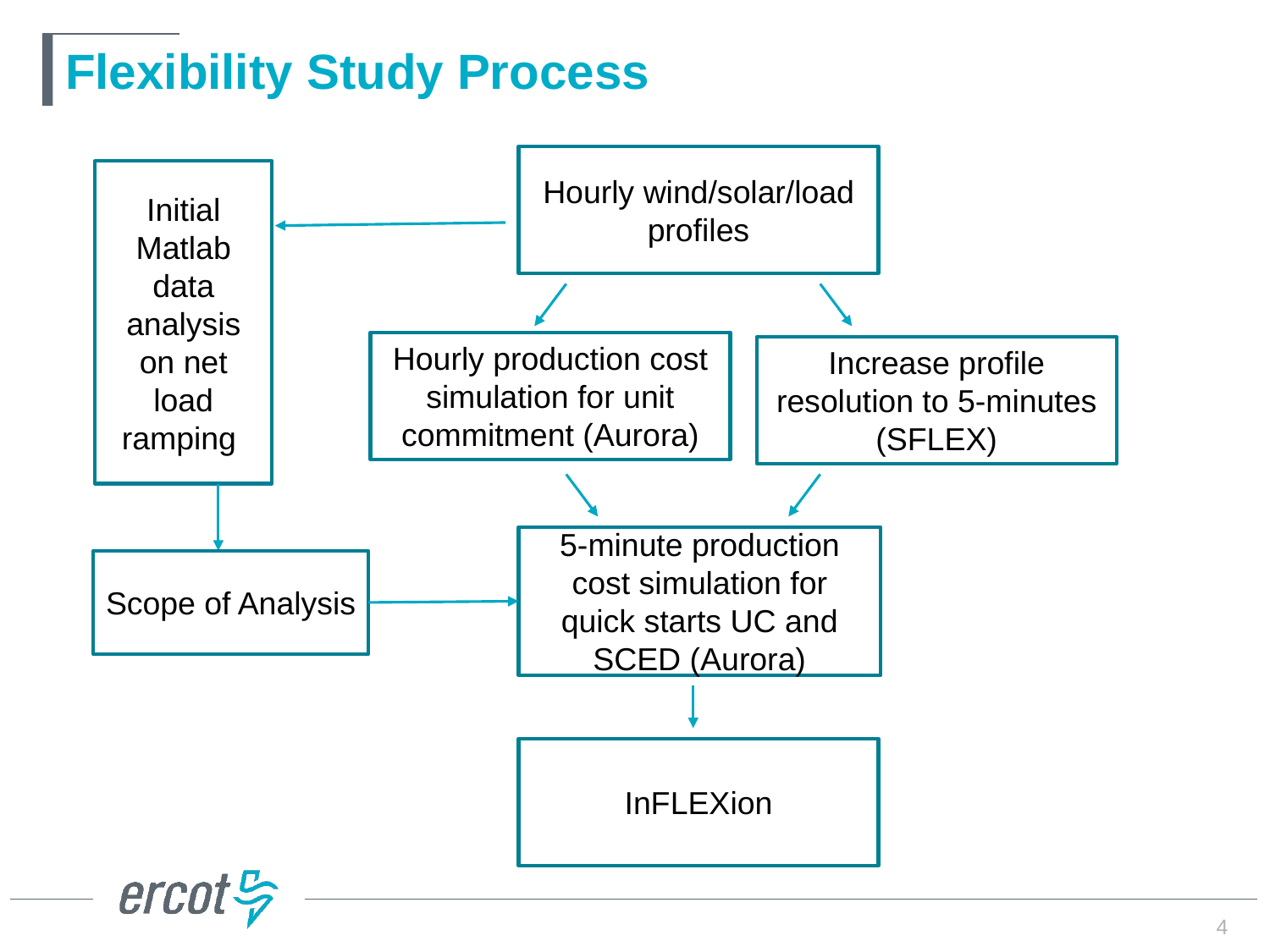

# Flexibility Study Process
Hourly wind/solar/load profiles
Initial Matlab data analysis on net load ramping
Hourly production cost simulation for unit commitment (Aurora)
Increase profile resolution to 5-minutes (SFLEX)
5-minute production cost simulation for quick starts UC and SCED (Aurora)
Scope of Analysis
InFLEXion
4